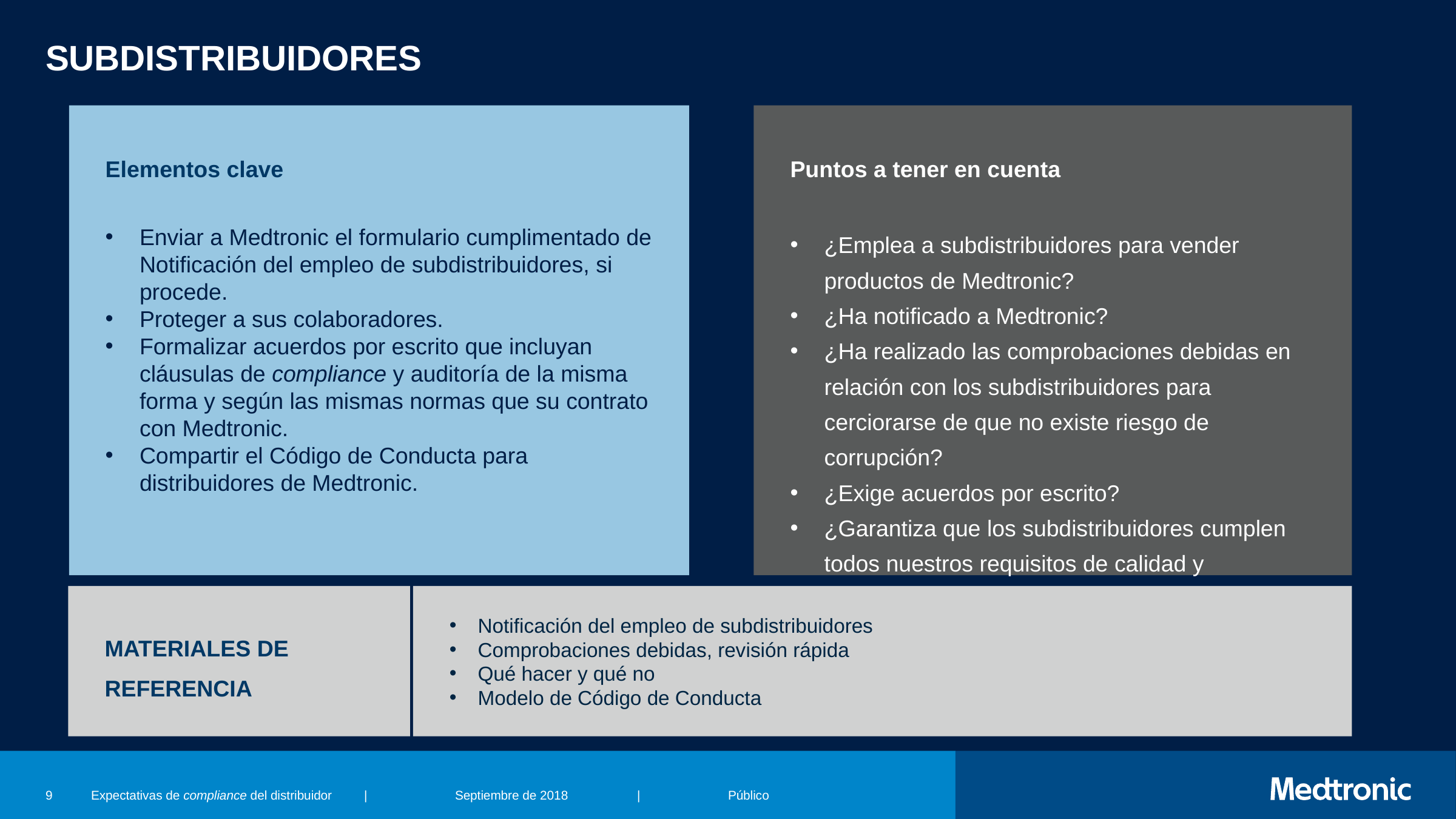

# Subdistribuidores
Elementos clave

Enviar a Medtronic el formulario cumplimentado de Notificación del empleo de subdistribuidores, si procede.
Proteger a sus colaboradores.
Formalizar acuerdos por escrito que incluyan cláusulas de compliance y auditoría de la misma forma y según las mismas normas que su contrato con Medtronic.
Compartir el Código de Conducta para distribuidores de Medtronic.

Puntos a tener en cuenta

¿Emplea a subdistribuidores para vender productos de Medtronic?
¿Ha notificado a Medtronic?
¿Ha realizado las comprobaciones debidas en relación con los subdistribuidores para cerciorarse de que no existe riesgo de corrupción?
¿Exige acuerdos por escrito?
¿Garantiza que los subdistribuidores cumplen todos nuestros requisitos de calidad y cumplimiento?

MATERIALES DE REFERENCIA
Notificación del empleo de subdistribuidores
Comprobaciones debidas, revisión rápida
Qué hacer y qué no
Modelo de Código de Conducta
9
Expectativas de compliance del distribuidor	|	Septiembre de 2018	|	Público